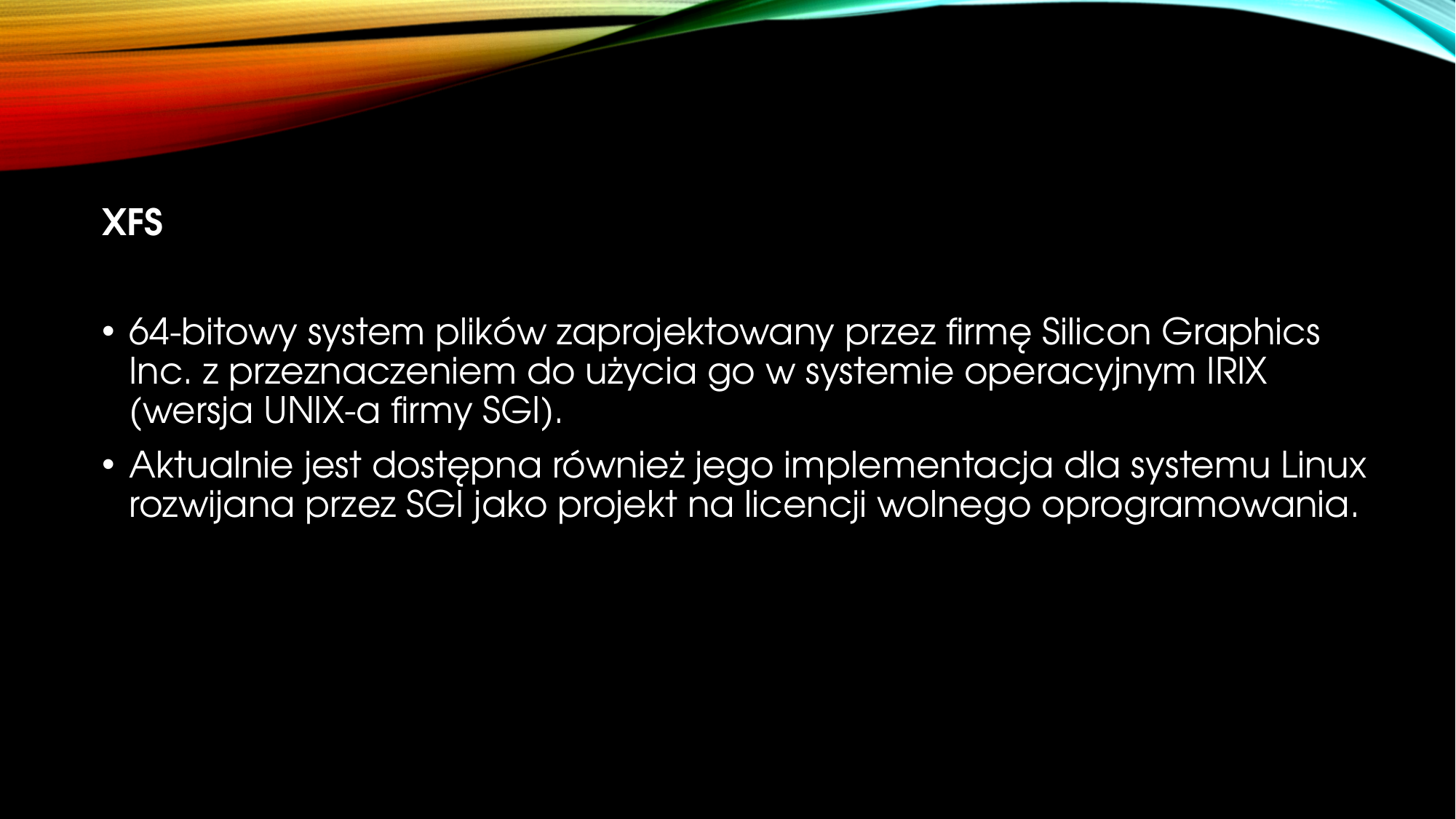

XFS

64-bitowy system plików zaprojektowany przez firmę Silicon Graphics Inc. z przeznaczeniem do użycia go w systemie operacyjnym IRIX (wersja UNIX-a firmy SGI).
Aktualnie jest dostępna również jego implementacja dla systemu Linux rozwijana przez SGI jako projekt na licencji wolnego oprogramowania.